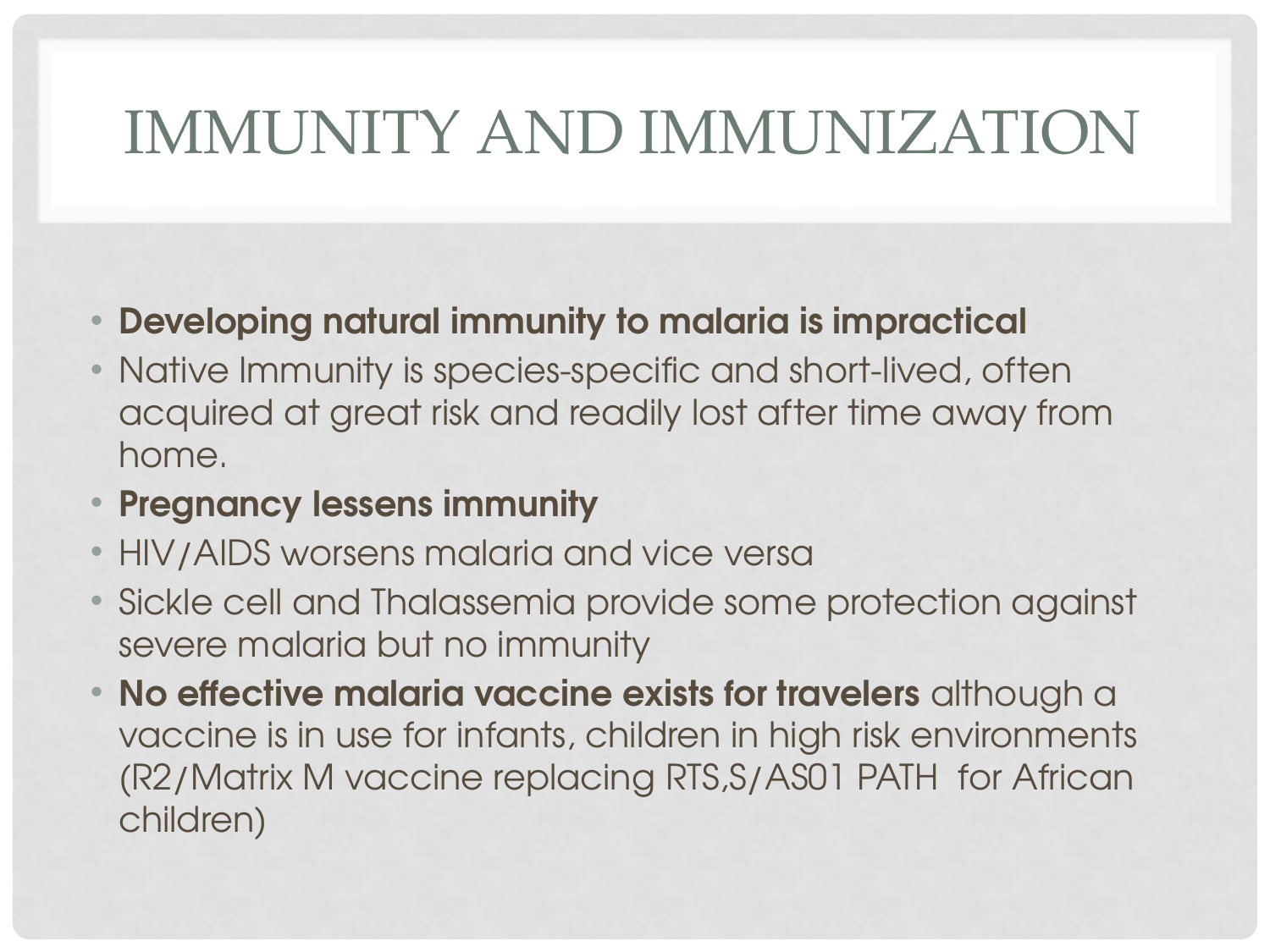

# Immunity and immunization

Developing natural immunity to malaria is impractical
Native Immunity is species-specific and short-lived, often acquired at great risk and readily lost after time away from home.
Pregnancy lessens immunity
HIV/AIDS worsens malaria and vice versa
Sickle cell and Thalassemia provide some protection against severe malaria but no immunity
No effective malaria vaccine exists for travelers although a vaccine is in use for infants, children in high risk environments (R2/Matrix M vaccine replacing RTS,S/AS01 PATH  for African children)